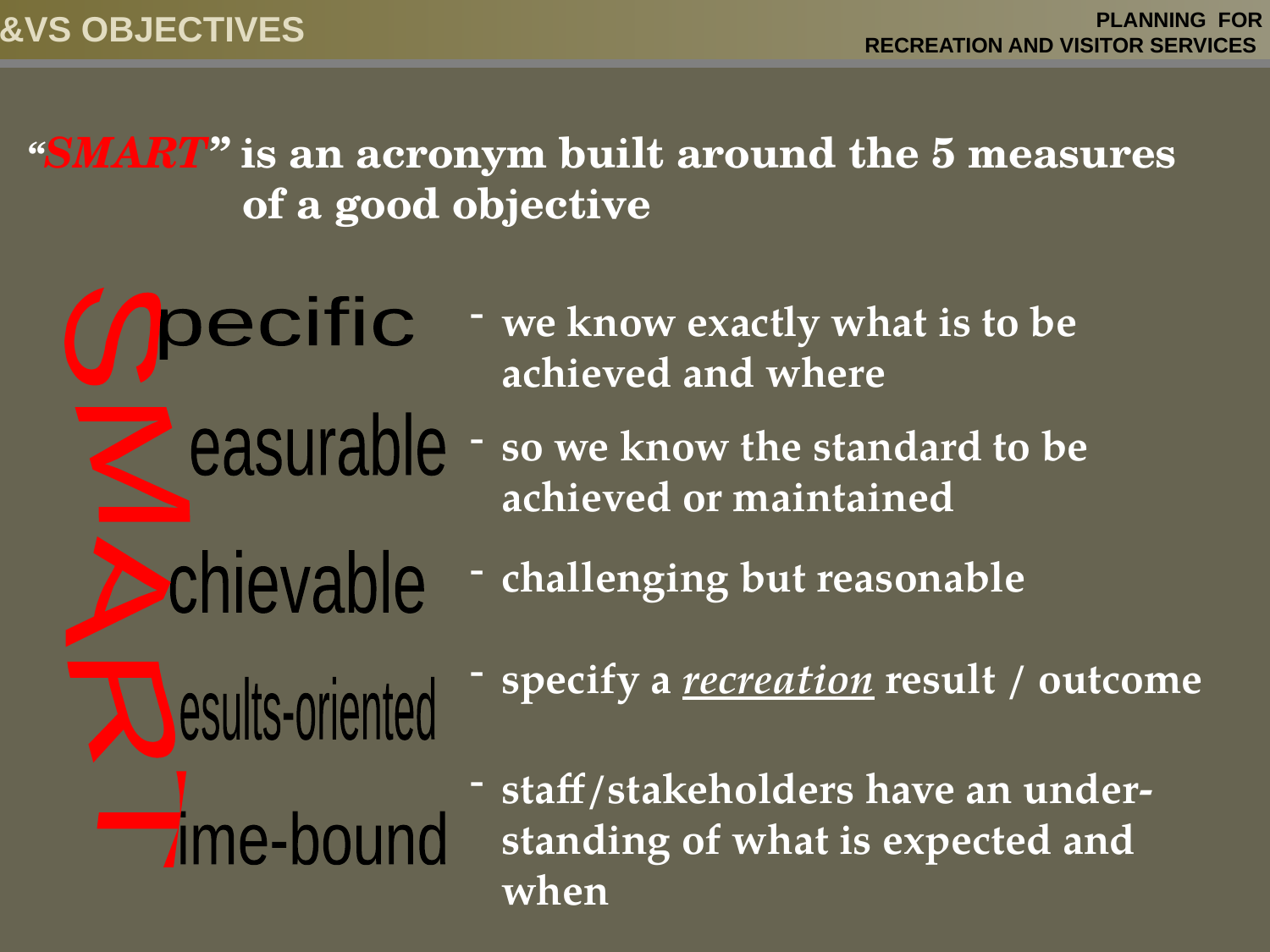

R&VS Objectives
# PLANNING  FOR RECREATION AND VISITOR SERVICES
“SMART” is an acronym built around the 5 measures of a good objective

we know exactly what is to be achieved and where

so we know the standard to be  achieved or maintained

challenging but reasonable

specify a recreation result / outcome

staff/stakeholders have an under- standing of what is expected and when
pecific
easurable
SMART
chievable
esults-oriented
ime-bound